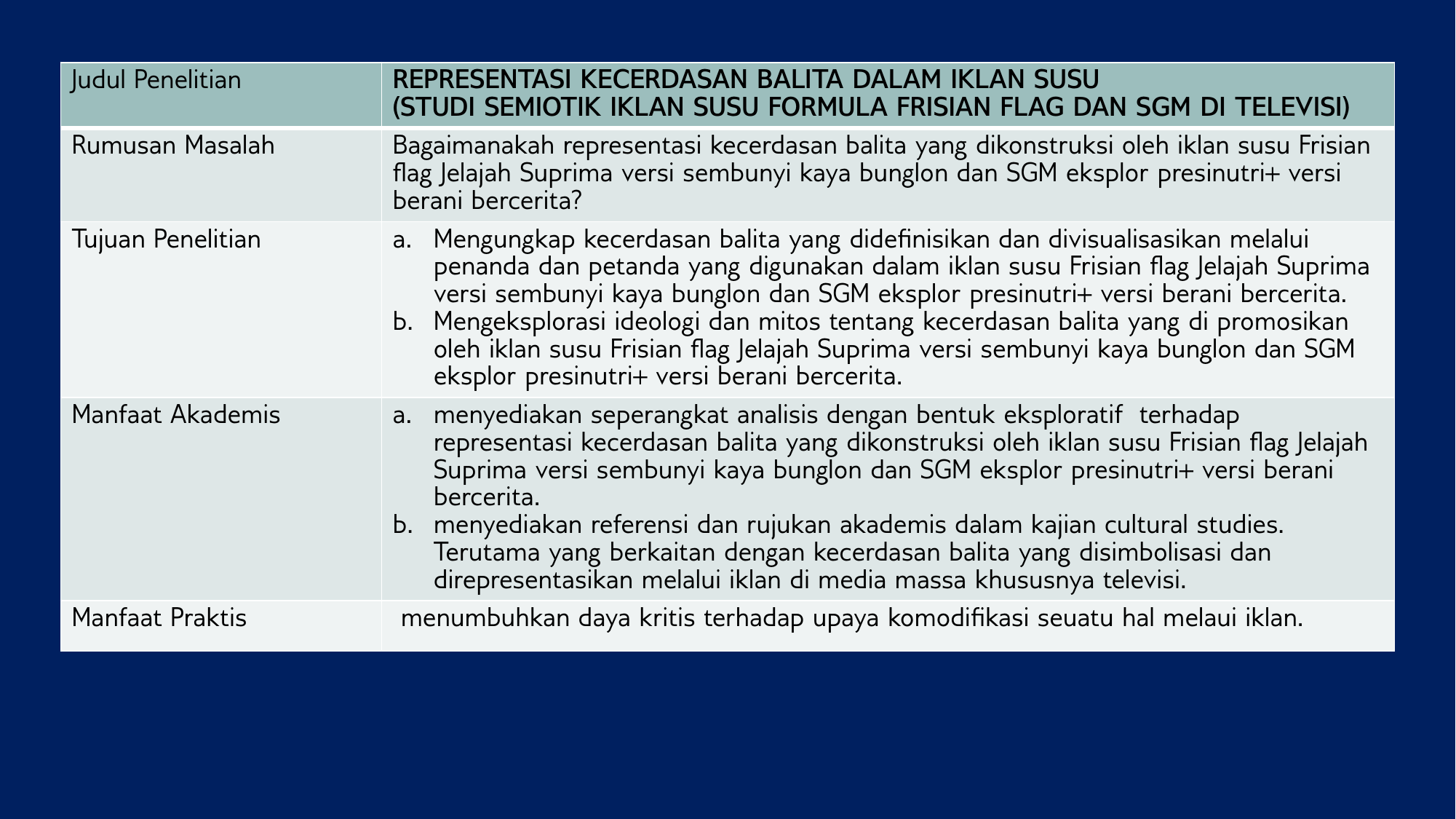

| Judul Penelitian | REPRESENTASI KECERDASAN BALITA DALAM IKLAN SUSU (STUDI SEMIOTIK IKLAN SUSU FORMULA FRISIAN FLAG DAN SGM DI TELEVISI) |
| --- | --- |
| Rumusan Masalah | Bagaimanakah representasi kecerdasan balita yang dikonstruksi oleh iklan susu Frisian flag Jelajah Suprima versi sembunyi kaya bunglon dan SGM eksplor presinutri+ versi berani bercerita? |
| Tujuan Penelitian | Mengungkap kecerdasan balita yang didefinisikan dan divisualisasikan melalui penanda dan petanda yang digunakan dalam iklan susu Frisian flag Jelajah Suprima versi sembunyi kaya bunglon dan SGM eksplor presinutri+ versi berani bercerita. Mengeksplorasi ideologi dan mitos tentang kecerdasan balita yang di promosikan oleh iklan susu Frisian flag Jelajah Suprima versi sembunyi kaya bunglon dan SGM eksplor presinutri+ versi berani bercerita. |
| Manfaat Akademis | menyediakan seperangkat analisis dengan bentuk eksploratif terhadap representasi kecerdasan balita yang dikonstruksi oleh iklan susu Frisian flag Jelajah Suprima versi sembunyi kaya bunglon dan SGM eksplor presinutri+ versi berani bercerita. menyediakan referensi dan rujukan akademis dalam kajian cultural studies. Terutama yang berkaitan dengan kecerdasan balita yang disimbolisasi dan direpresentasikan melalui iklan di media massa khususnya televisi. |
| Manfaat Praktis | menumbuhkan daya kritis terhadap upaya komodifikasi seuatu hal melaui iklan. |